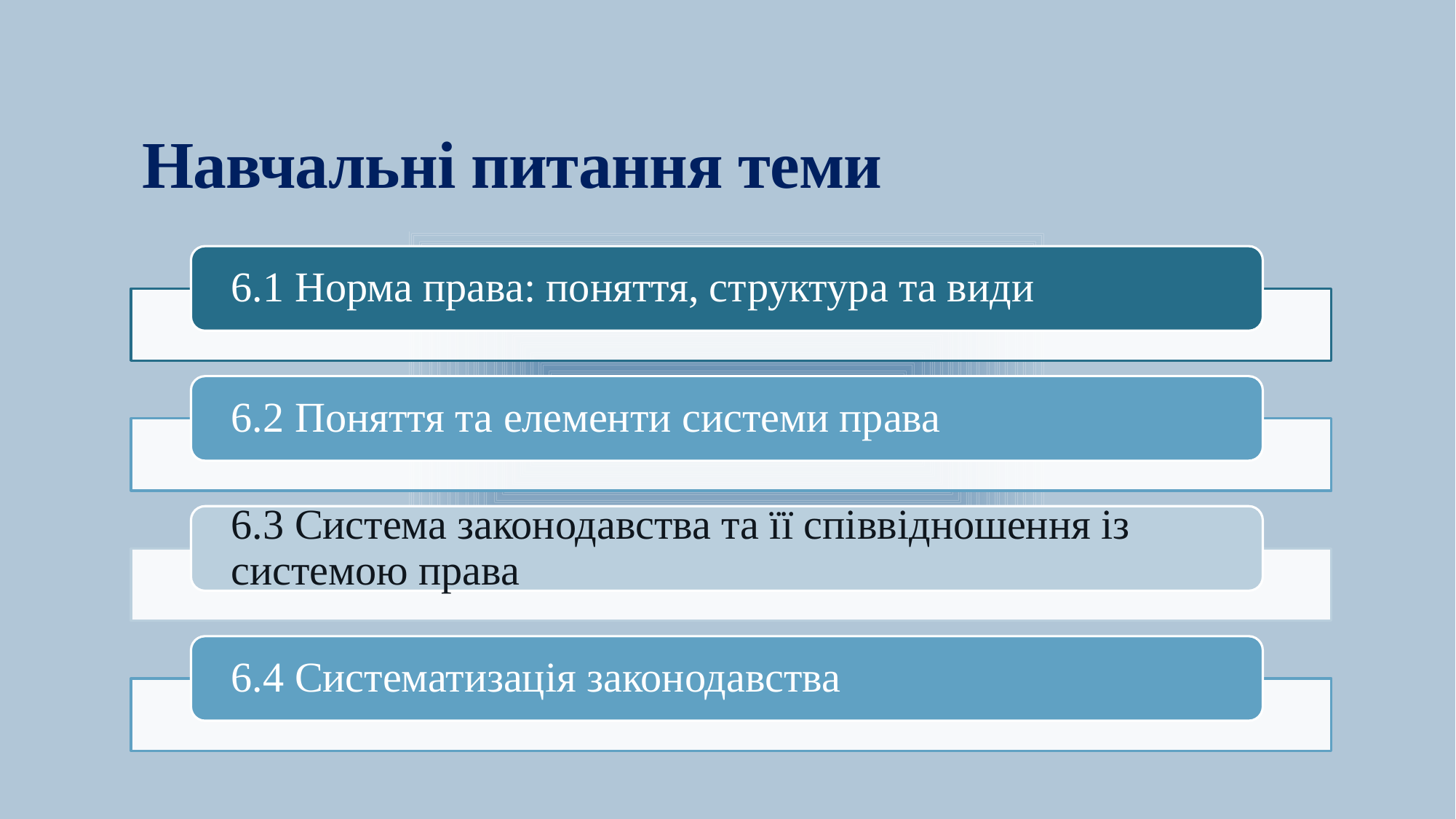

# Навчальні питання теми
6.1 Норма права: поняття, структура та види
6.2 Поняття та елементи системи права
6.3 Система законодавства та її співвідношення із системою права
6.4 Систематизація законодавства